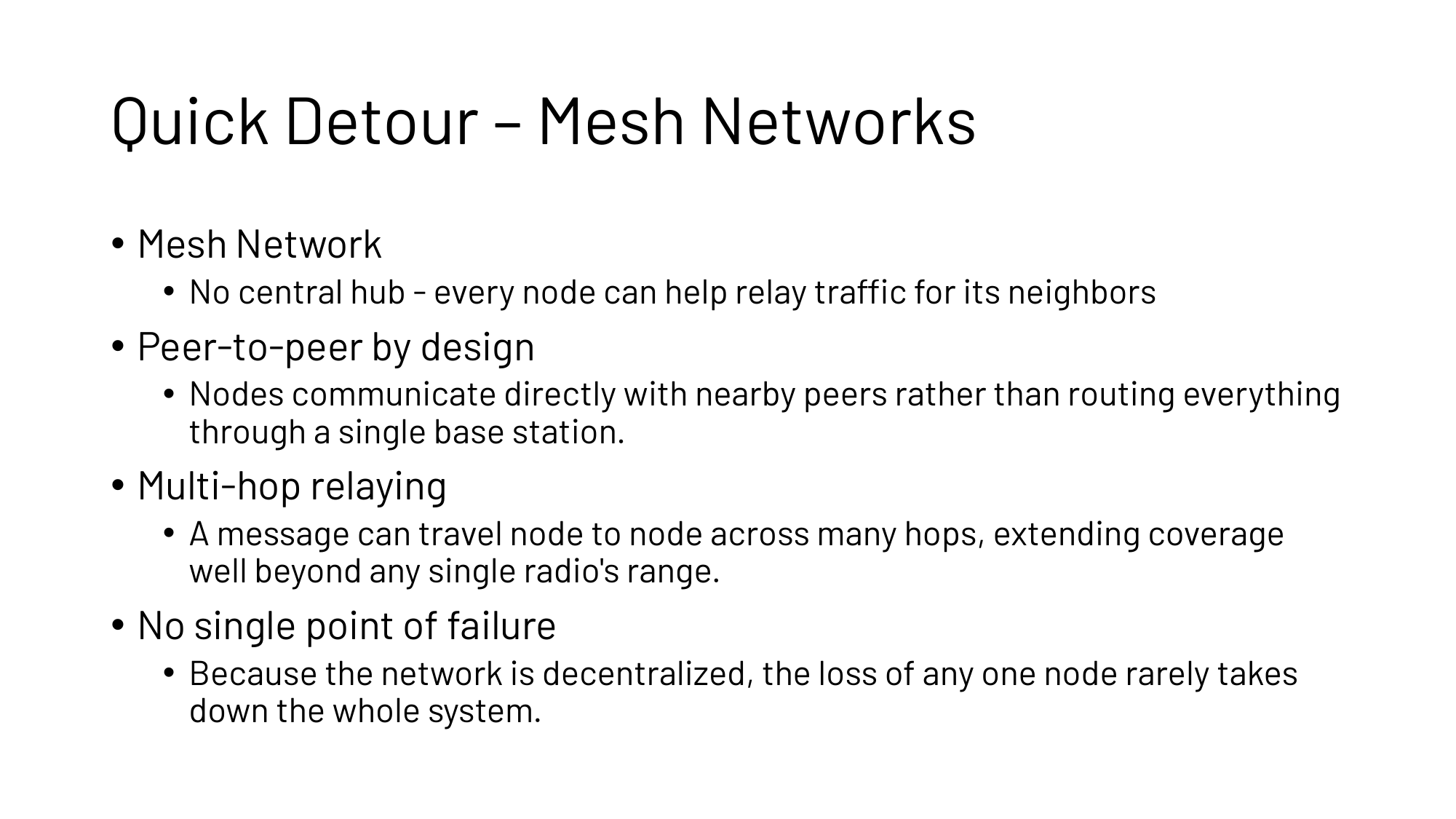

# Quick Detour – Mesh Networks
Mesh Network
No central hub - every node can help relay traffic for its neighbors
Peer-to-peer by design
Nodes communicate directly with nearby peers rather than routing everything through a single base station.
Multi-hop relaying
A message can travel node to node across many hops, extending coverage well beyond any single radio's range.
No single point of failure
Because the network is decentralized, the loss of any one node rarely takes down the whole system.